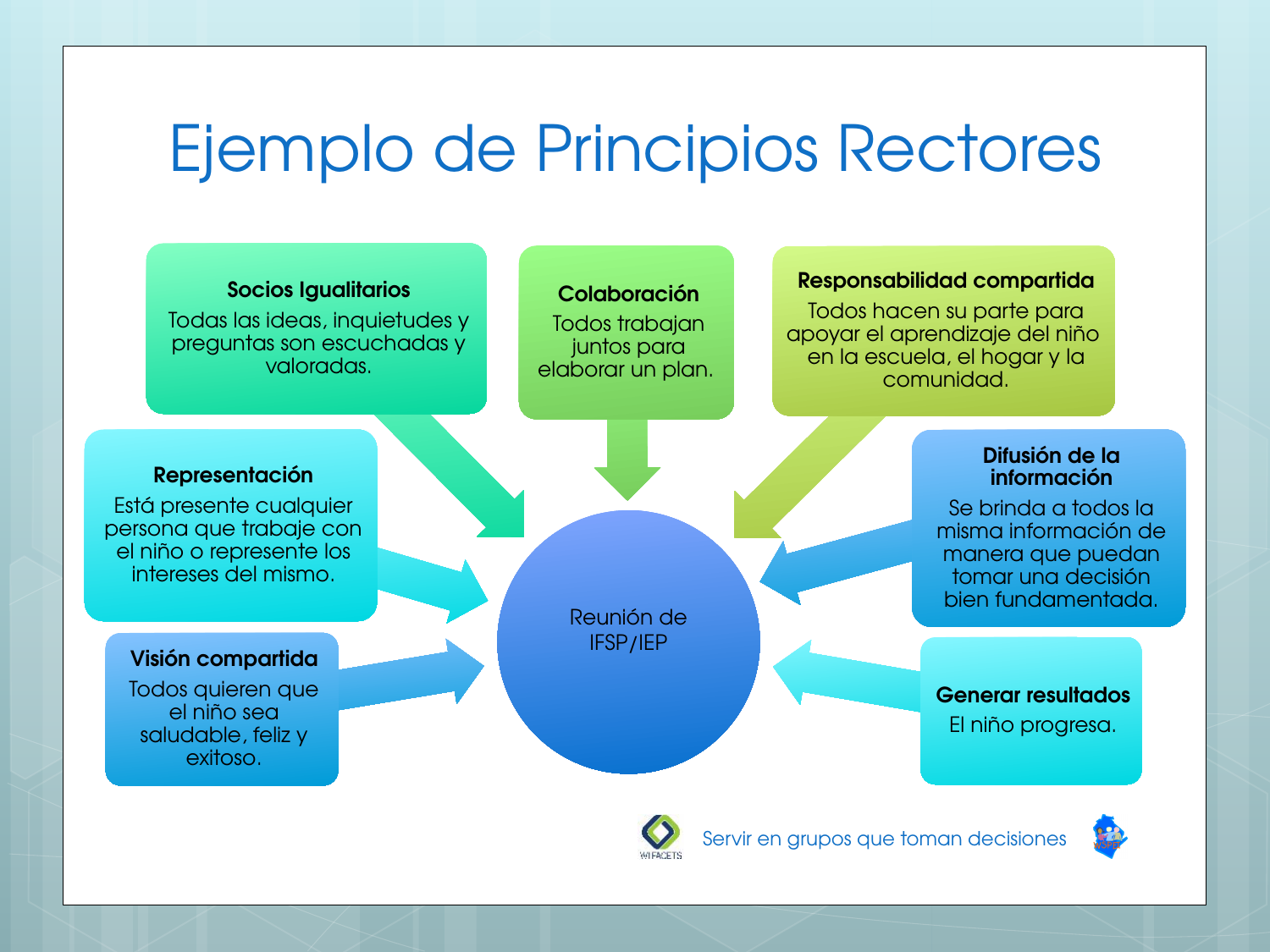

# Ejemplo de Principios Rectores
Reunión de IFSP/IEP

Visión compartida
Todos quieren que el niño sea saludable, feliz y exitoso.
Representación
Está presente cualquier persona que trabaje con el niño o represente los intereses del mismo.
Socios Igualitarios
Todas las ideas, inquietudes y preguntas son escuchadas y valoradas.
Colaboración
Todos trabajan juntos para elaborar un plan.
Responsabilidad compartida
Todos hacen su parte para apoyar el aprendizaje del niño  en la escuela, el hogar y la comunidad.
Difusión de la información
Se brinda a todos la misma información de manera que puedan tomar una decisión bien fundamentada.
Generar resultados
El niño progresa.
Servir en grupos que toman decisiones